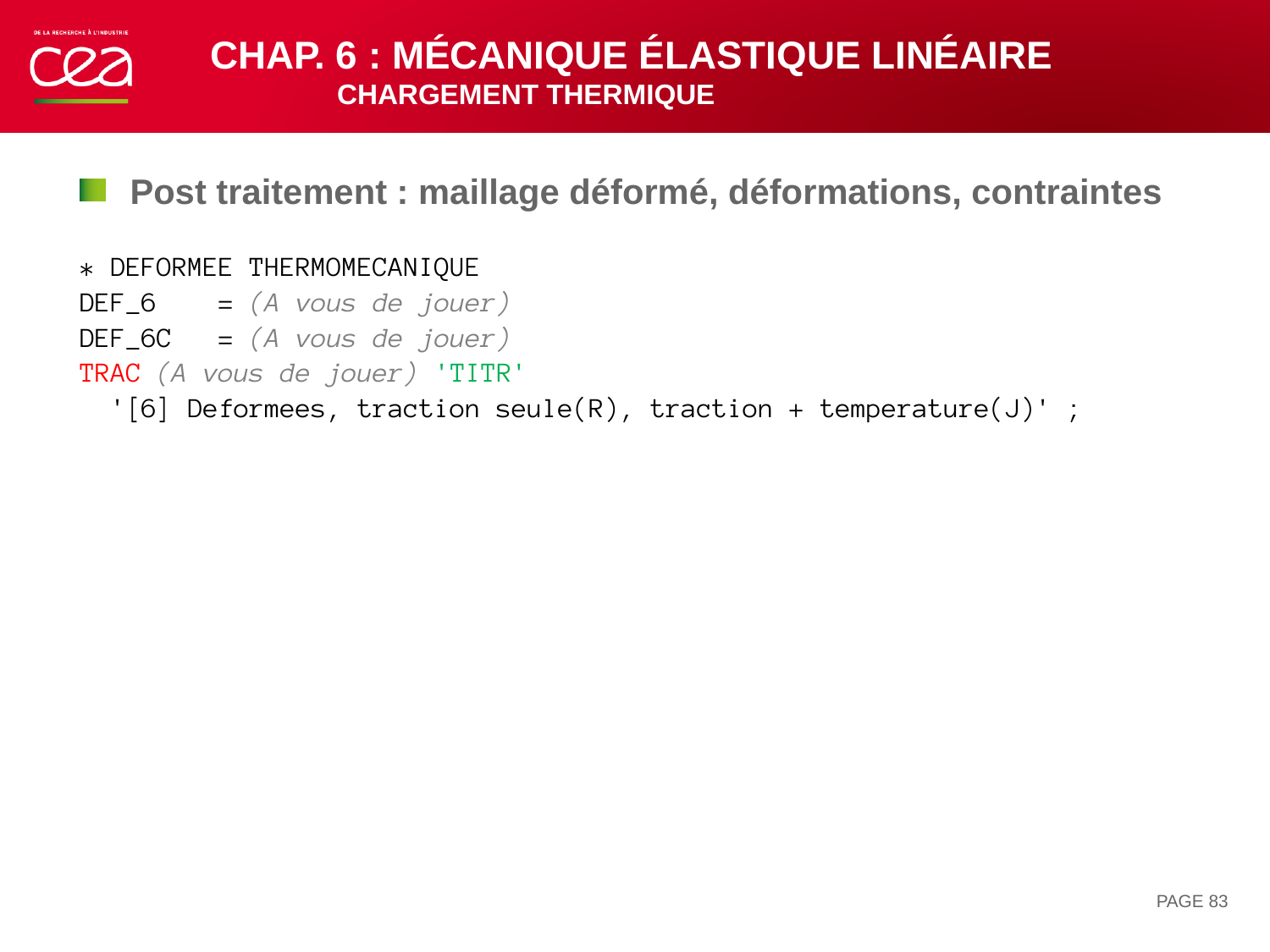

# Chap. 6 : mécanique élastique linéaire CHARGEMENT thermique
Post traitement : maillage déformé, déformations, contraintes

* DEFORMEE THERMOMECANIQUE
DEF_6    = (A vous de jouer)
DEF_6C   = (A vous de jouer)
TRAC (A vous de jouer) 'TITR'
  '[6] Deformees, traction seule(R), traction + temperature(J)' ;

PAGE 83